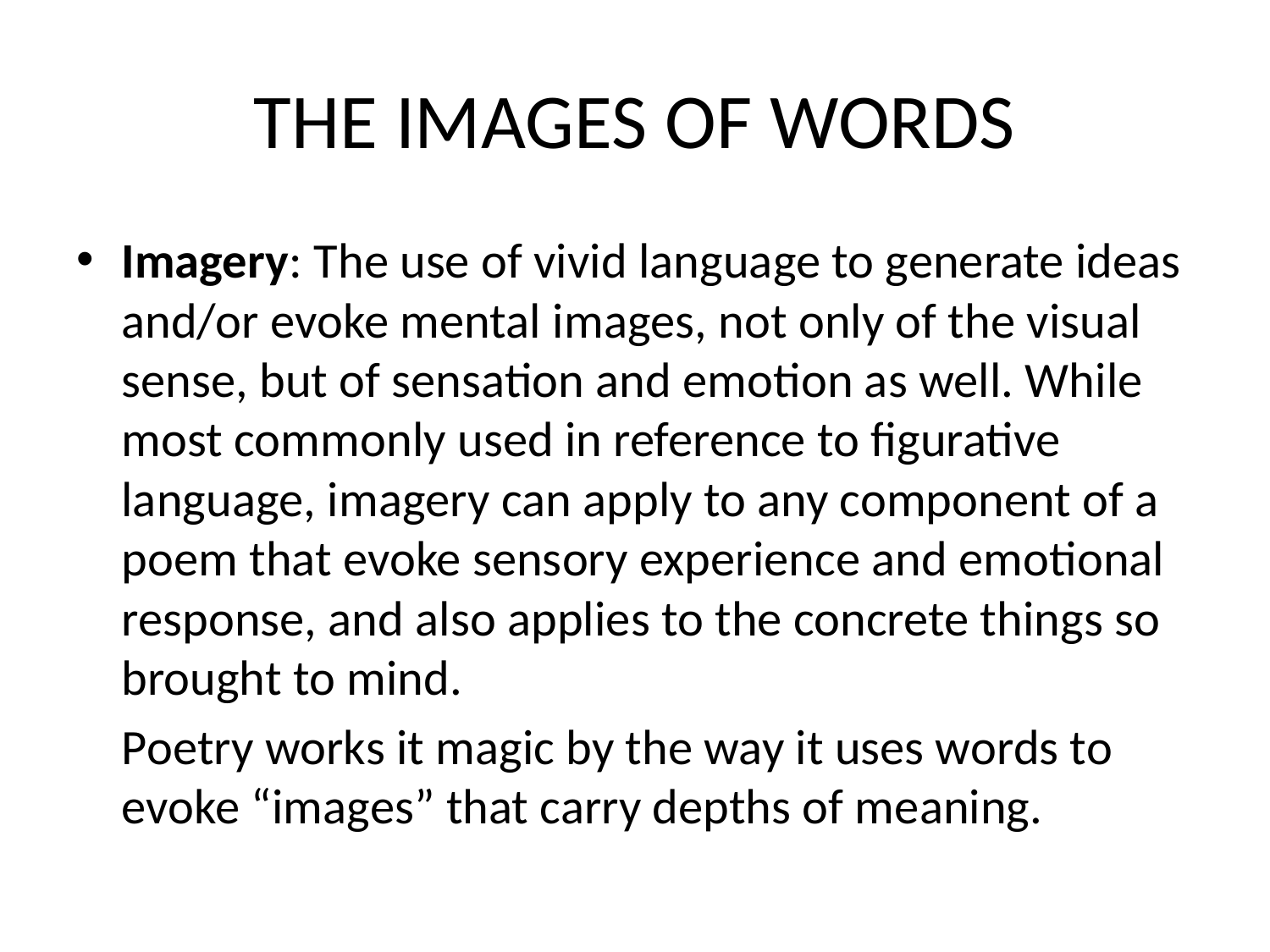

# THE IMAGES OF WORDS
Imagery: The use of vivid language to generate ideas and/or evoke mental images, not only of the visual sense, but of sensation and emotion as well. While most commonly used in reference to figurative language, imagery can apply to any component of a poem that evoke sensory experience and emotional response, and also applies to the concrete things so brought to mind.
Poetry works it magic by the way it uses words to evoke “images” that carry depths of meaning.